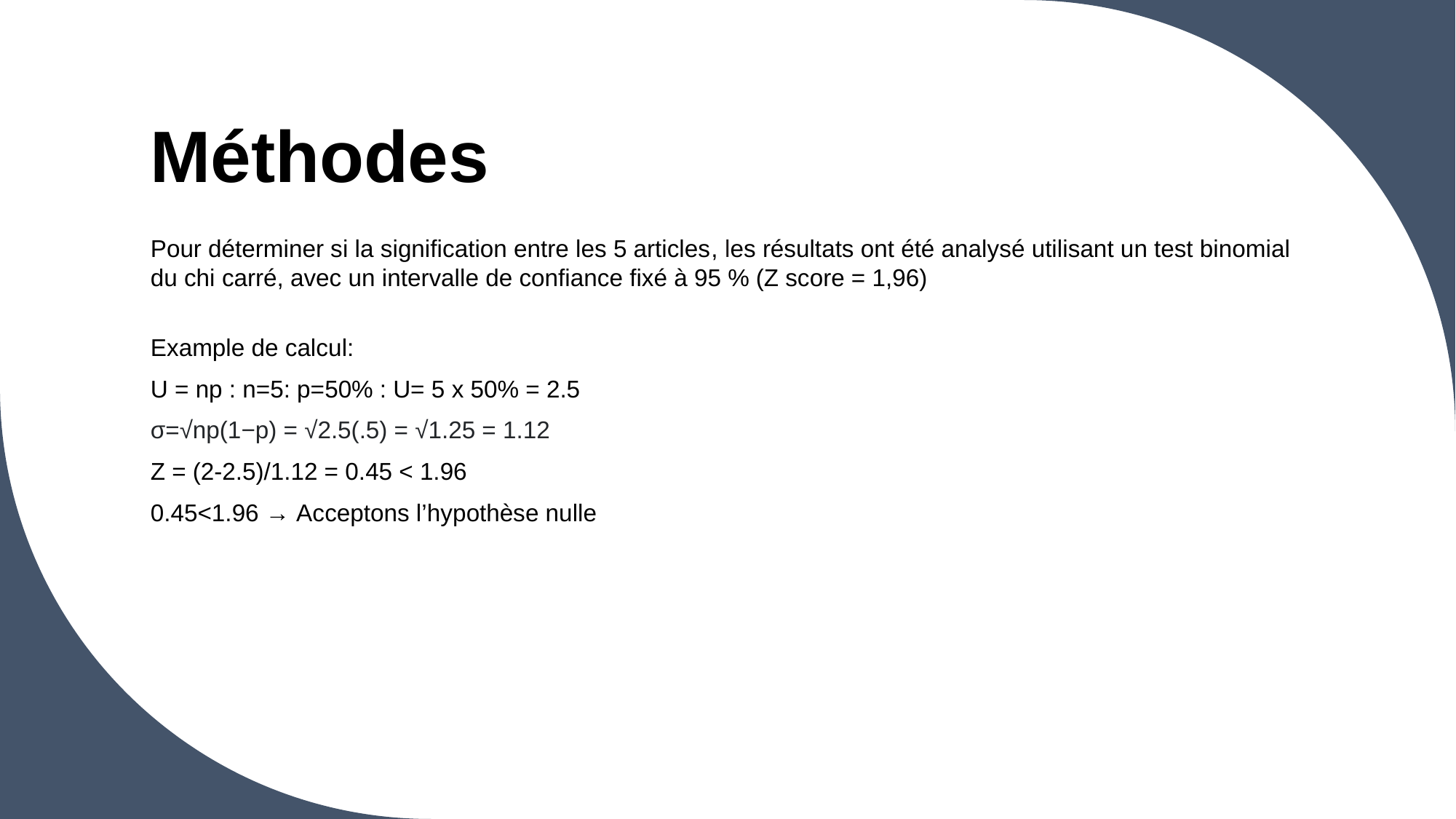

# Méthodes

Pour déterminer si la signification entre les 5 articles, les résultats ont été analysé utilisant un test binomial du chi carré, avec un intervalle de confiance fixé à 95 % (Z score = 1,96)

Example de calcul:
U = np : n=5: p=50% : U= 5 x 50% = 2.5
σ=√np(1−p) = √2.5(.5) = √1.25 = 1.12
Z = (2-2.5)/1.12 = 0.45 < 1.96
0.45<1.96 → Acceptons l’hypothèse nulle